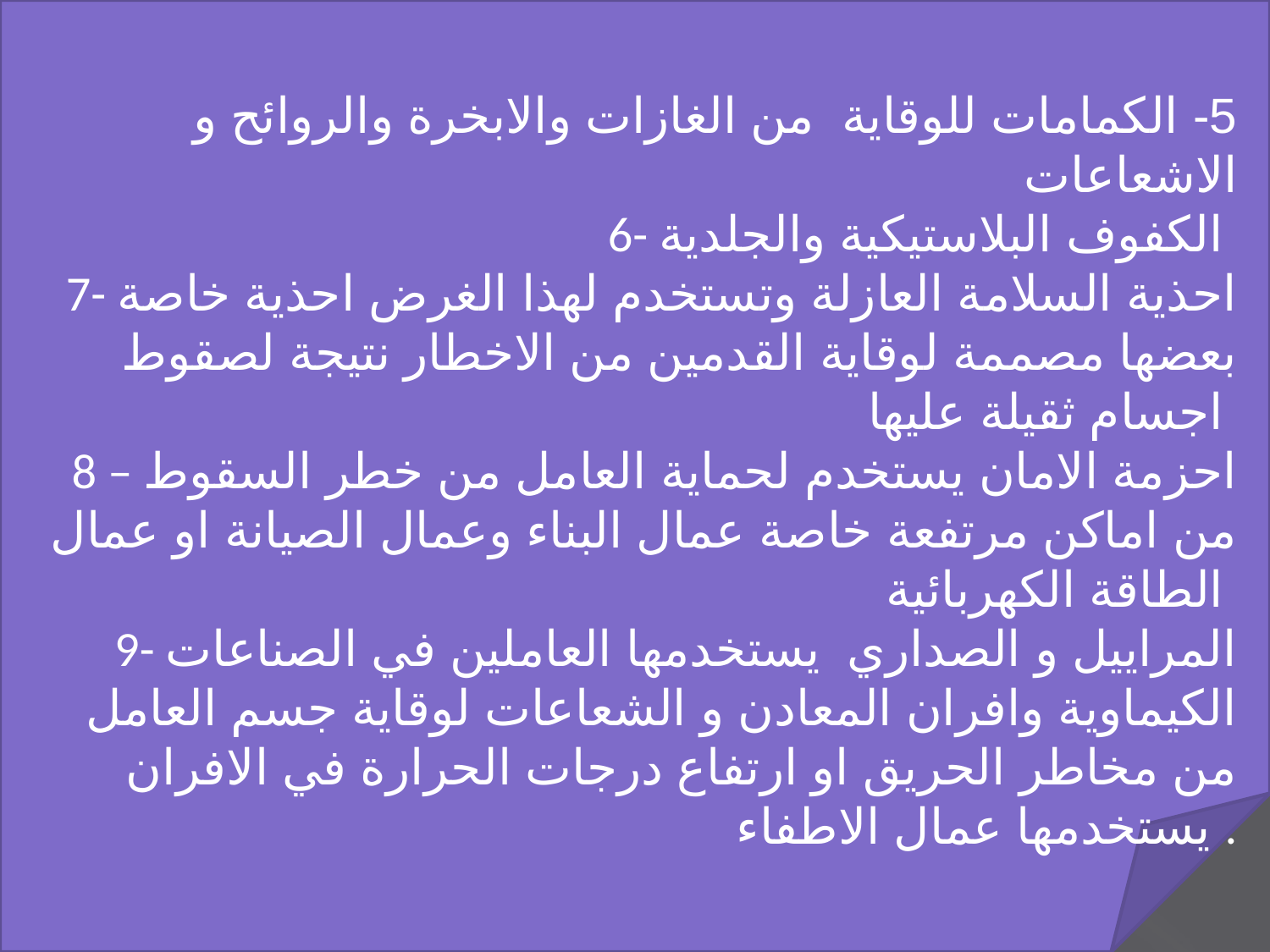

5- الكمامات للوقاية  من الغازات والابخرة والروائح و الاشعاعات
6- الكفوف البلاستيكية والجلدية
7- احذية السلامة العازلة وتستخدم لهذا الغرض احذية خاصة بعضها مصممة لوقاية القدمين من الاخطار نتيجة لصقوط اجسام ثقيلة عليها
8 – احزمة الامان يستخدم لحماية العامل من خطر السقوط من اماكن مرتفعة خاصة عمال البناء وعمال الصيانة او عمال الطاقة الكهربائية
9- المراييل و الصداري  يستخدمها العاملين في الصناعات الكيماوية وافران المعادن و الشعاعات لوقاية جسم العامل من مخاطر الحريق او ارتفاع درجات الحرارة في الافران  يستخدمها عمال الاطفاء .